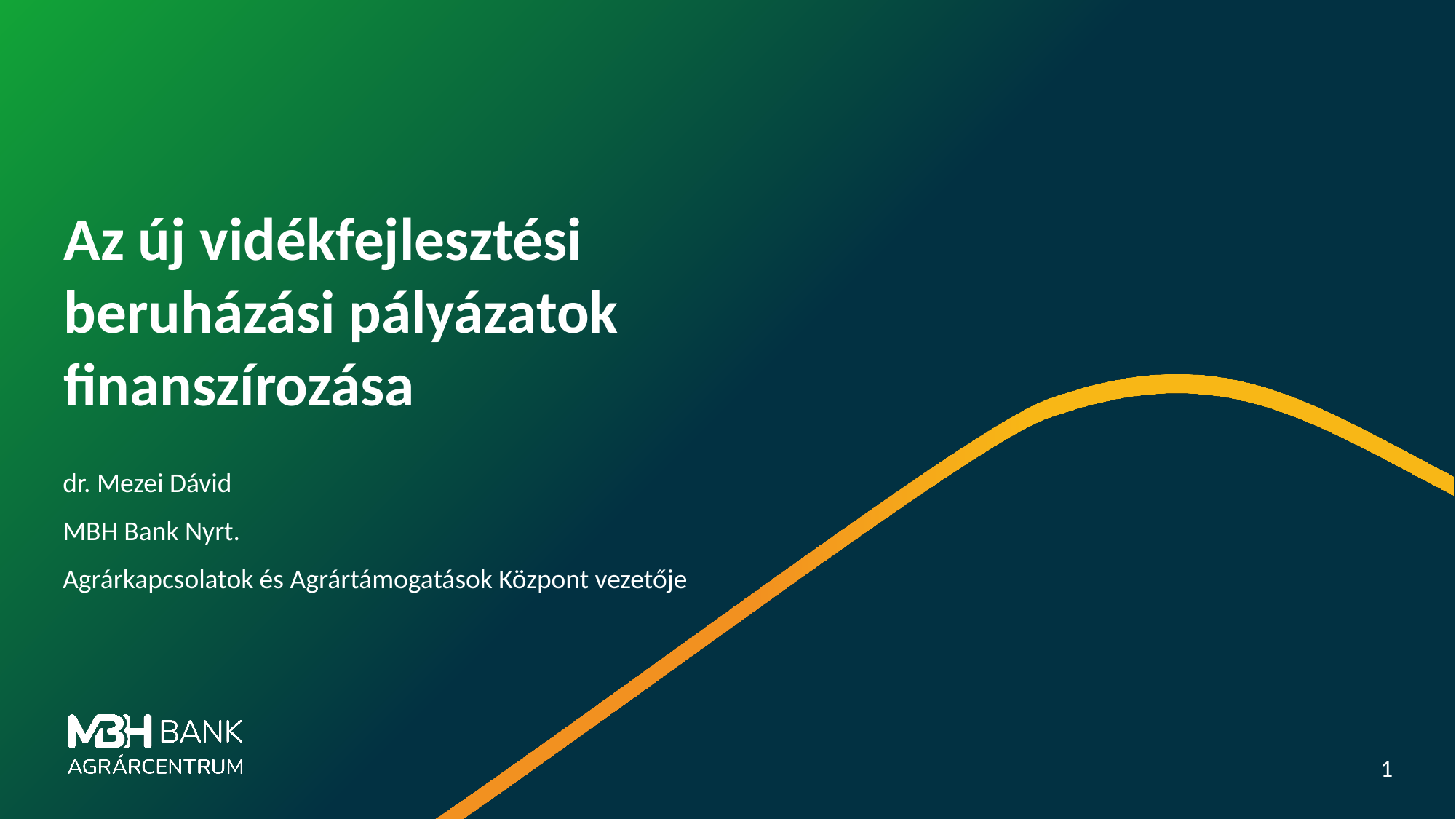

# Az új vidékfejlesztési beruházási pályázatok finanszírozása
dr. Mezei Dávid
MBH Bank Nyrt.
Agrárkapcsolatok és Agrártámogatások Központ vezetője